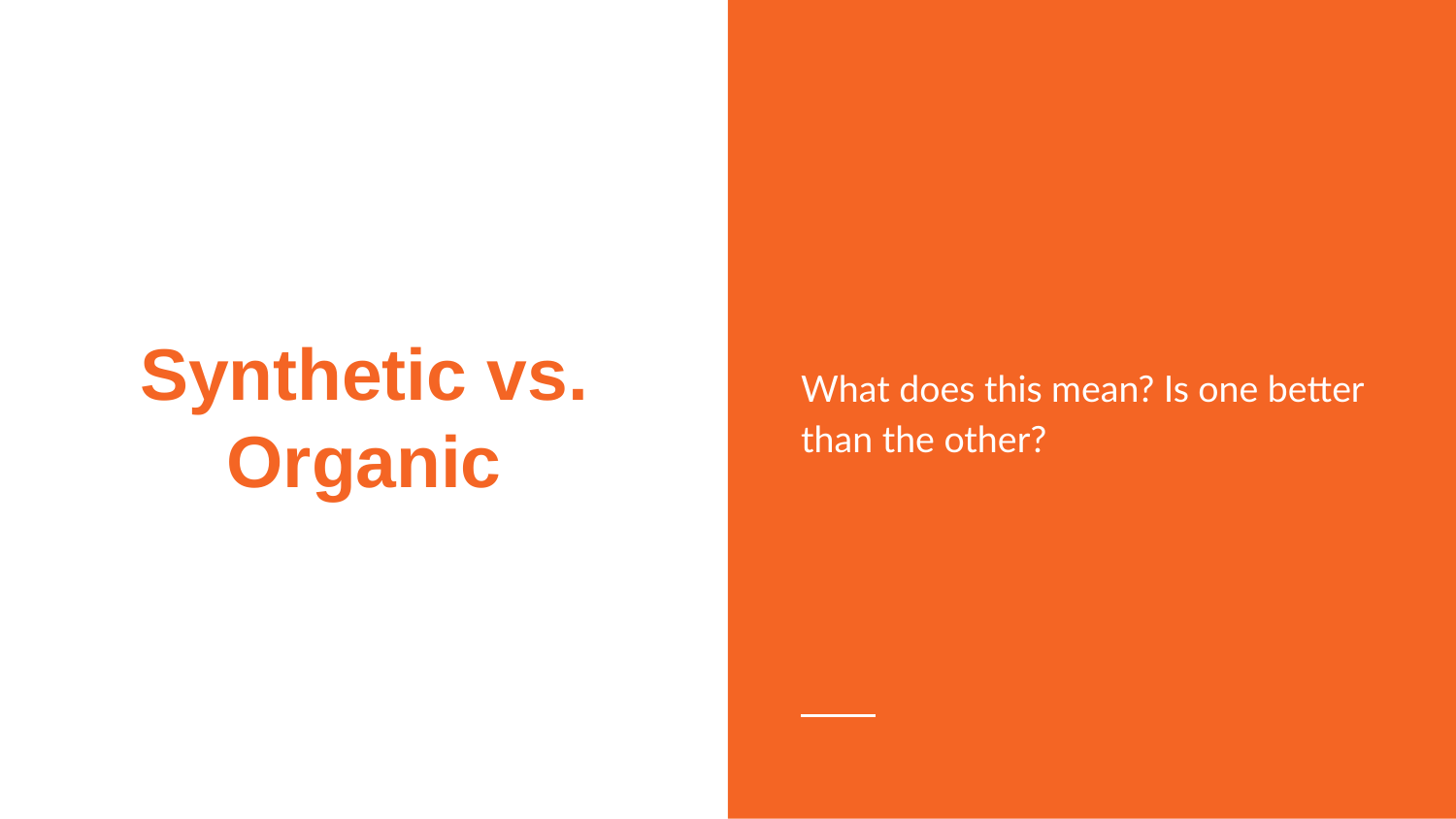

What does this mean? Is one better than the other?
# Synthetic vs. Organic